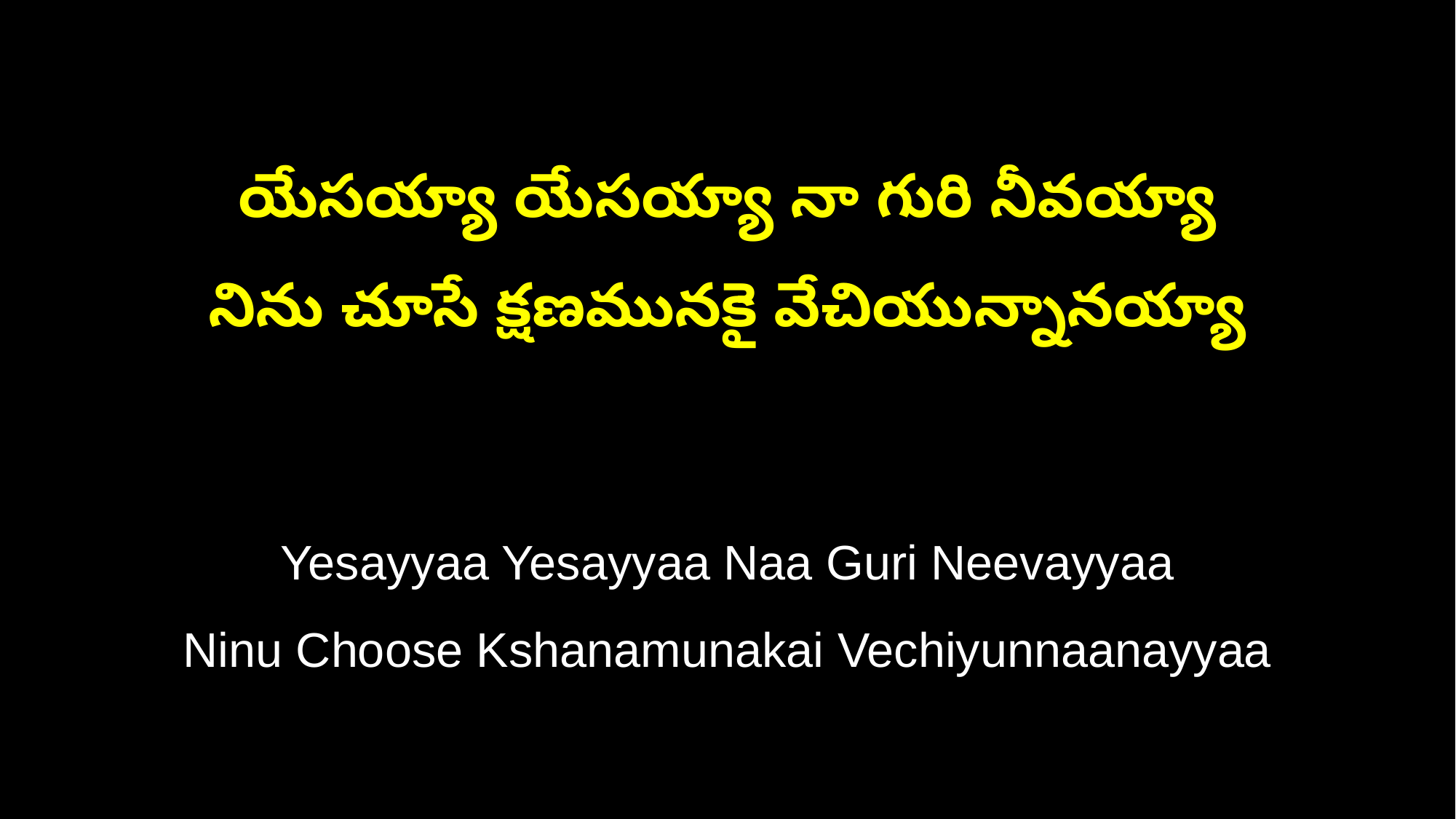

యేసయ్యా యేసయ్యా నా గురి నీవయ్యా
నిను చూసే క్షణమునకై వేచియున్నానయ్యా
Yesayyaa Yesayyaa Naa Guri Neevayyaa
Ninu Choose Kshanamunakai Vechiyunnaanayyaa